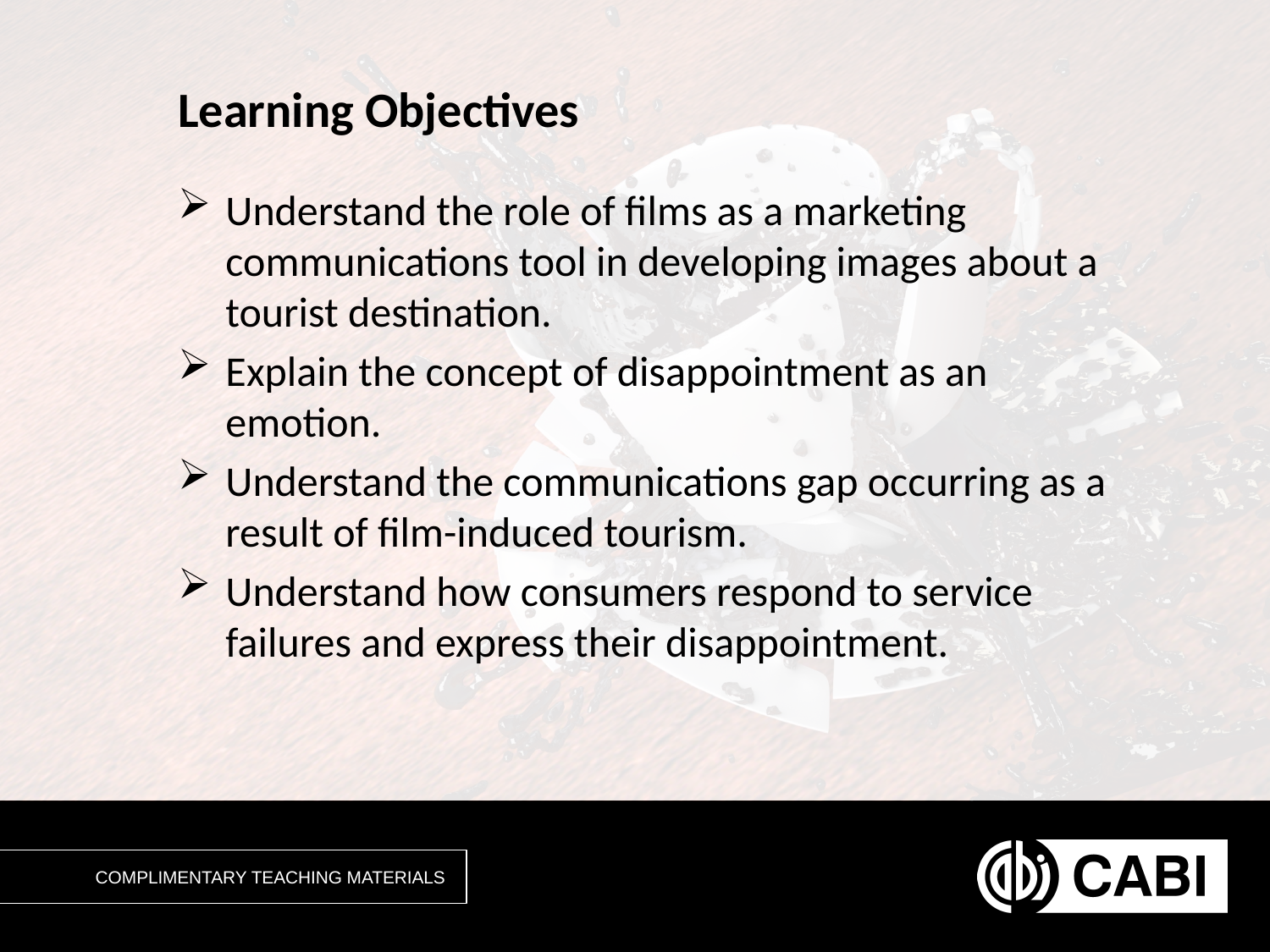

# Learning Objectives
Understand the role of films as a marketing communications tool in developing images about a tourist destination.
Explain the concept of disappointment as an emotion.
Understand the communications gap occurring as a result of film-induced tourism.
Understand how consumers respond to service failures and express their disappointment.